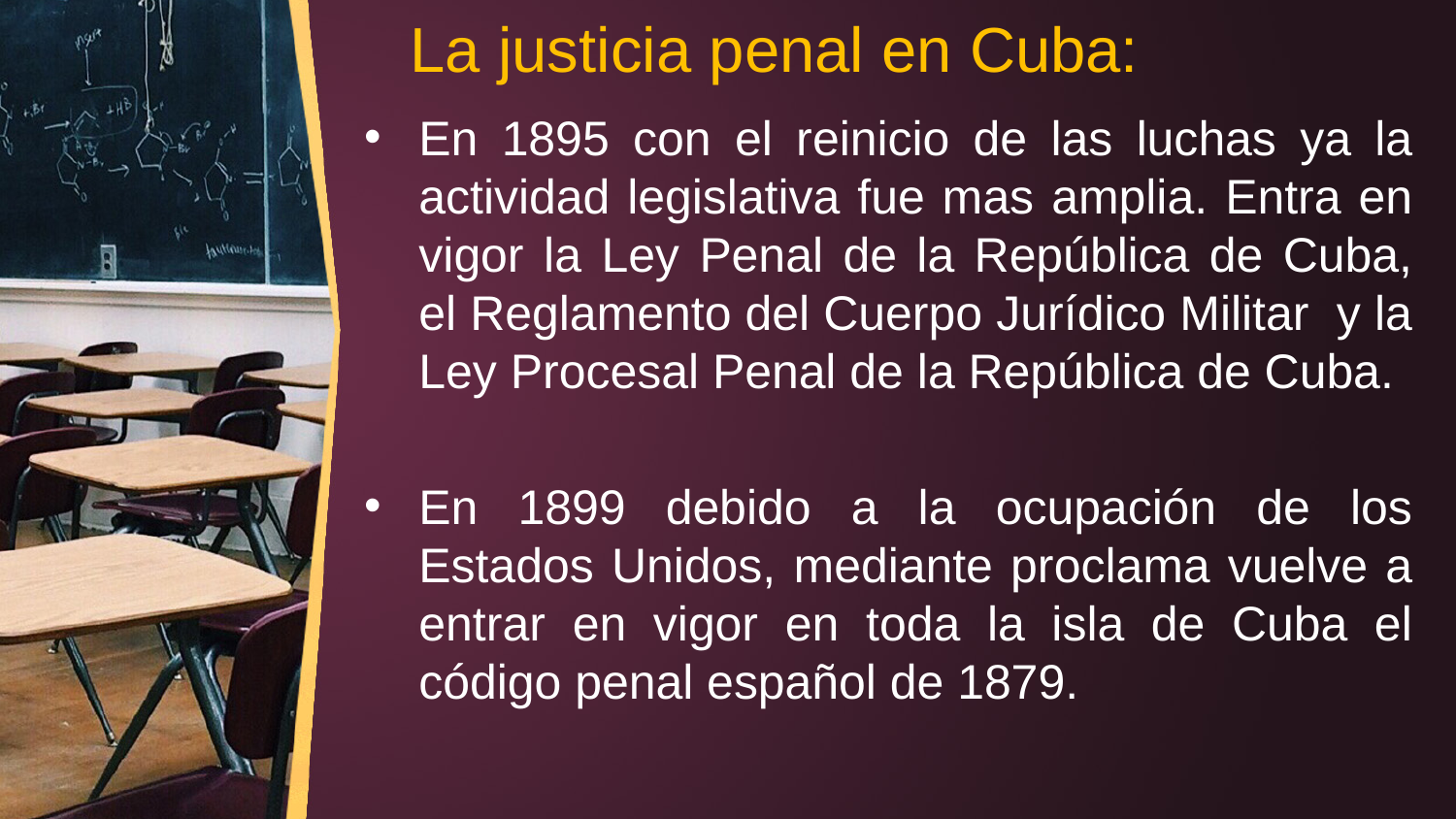

# La justicia penal en Cuba:
En 1895 con el reinicio de las luchas ya la actividad legislativa fue mas amplia. Entra en vigor la Ley Penal de la República de Cuba, el Reglamento del Cuerpo Jurídico Militar  y la Ley Procesal Penal de la República de Cuba.

En 1899 debido a la ocupación de los Estados Unidos, mediante proclama vuelve a entrar en vigor en toda la isla de Cuba el código penal español de 1879.